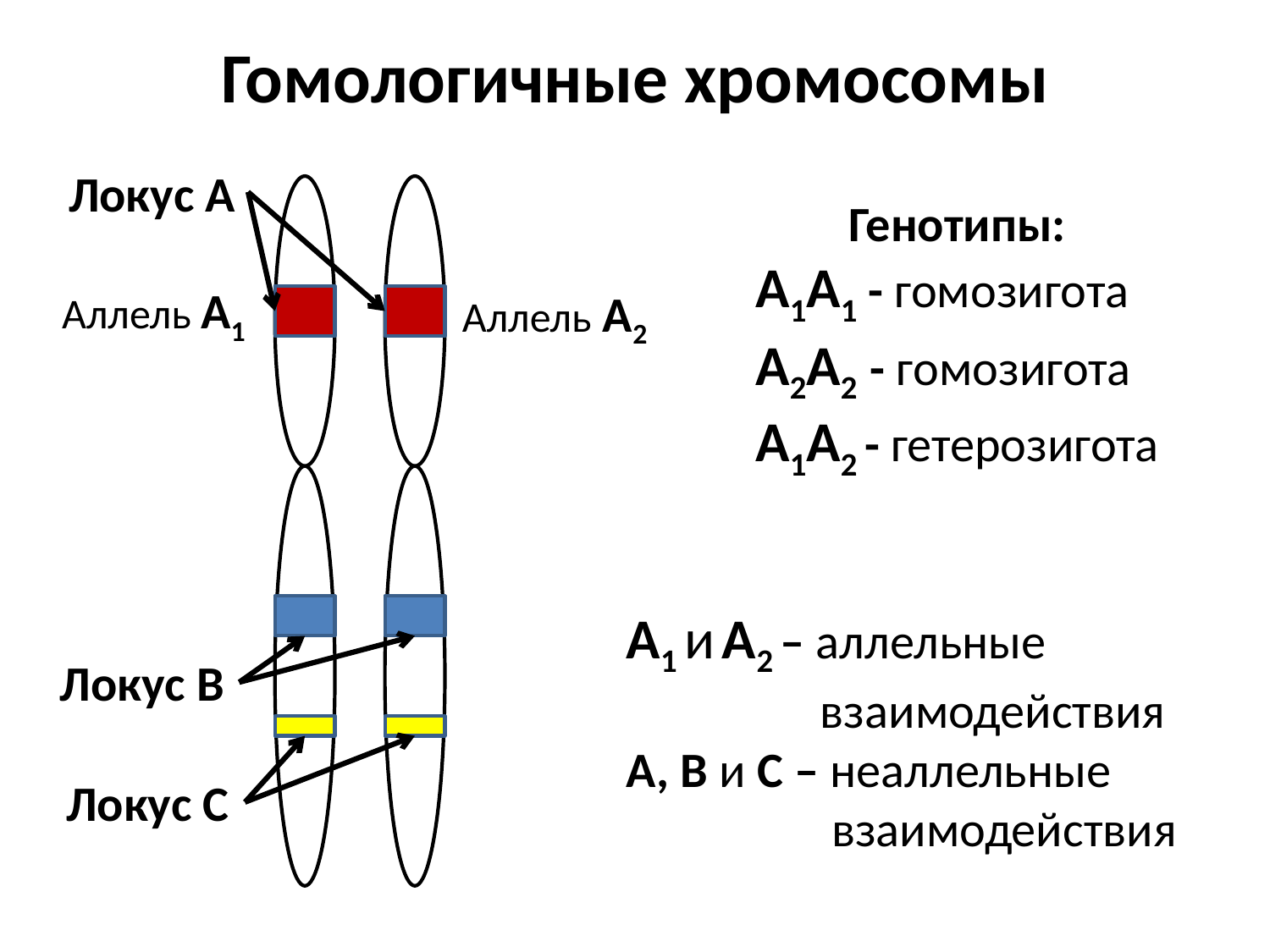

Гомологичные хромосомы
Локус А

Генотипы:
А1А1 - гомозигота
А2А2  - гомозигота
А1А2 - гетерозигота

Аллель А1
Аллель А2

Локус В
А1 и А2 – аллельные
	      взаимодействия
А, В и С – неаллельные
	       взаимодействия

Локус С